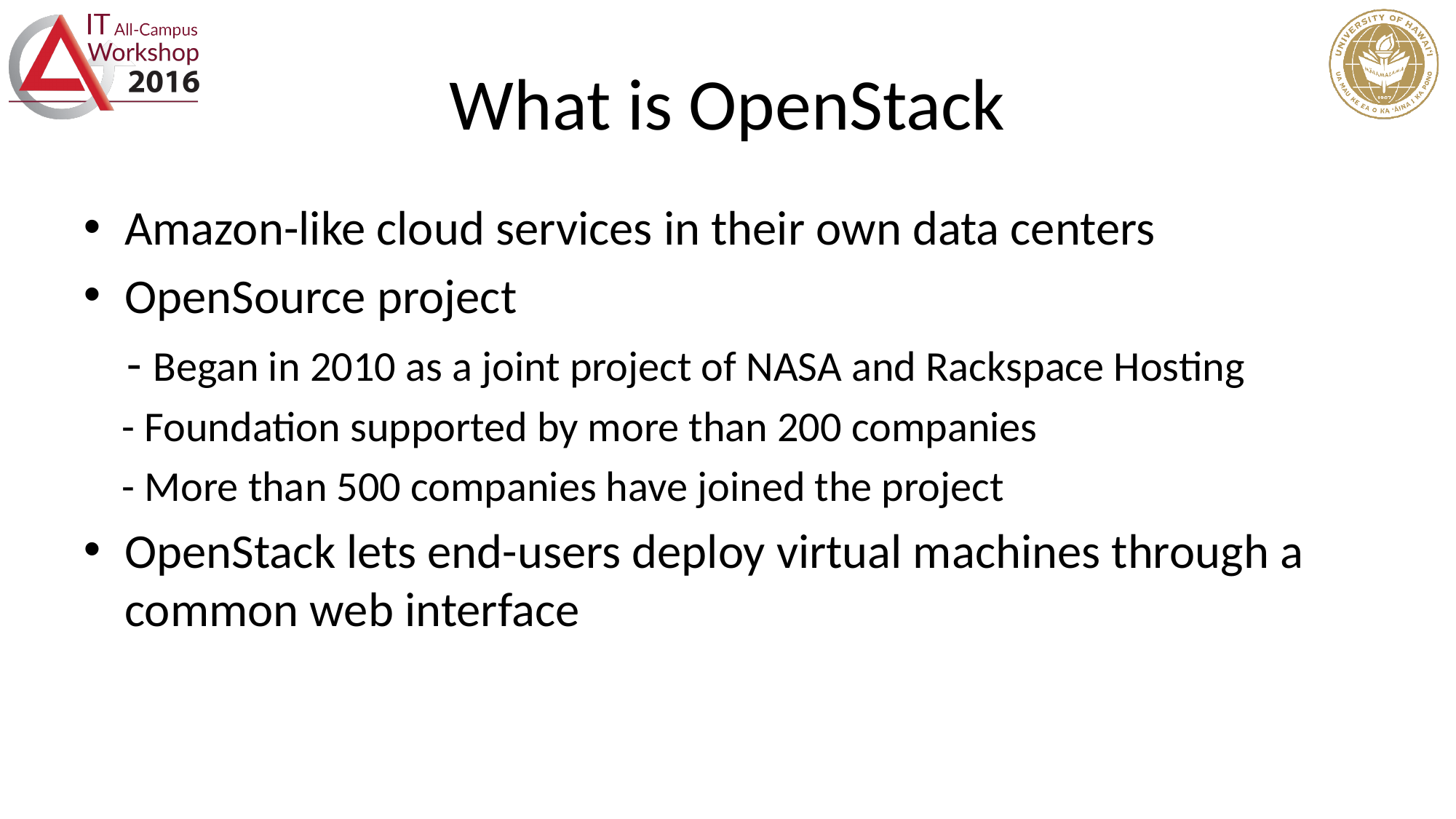

# What is OpenStack
Amazon-like cloud services in their own data centers
OpenSource project
    - Began in 2010 as a joint project of NASA and Rackspace Hosting
    - Foundation supported by more than 200 companies
    - More than 500 companies have joined the project
OpenStack lets end-users deploy virtual machines through a common web interface